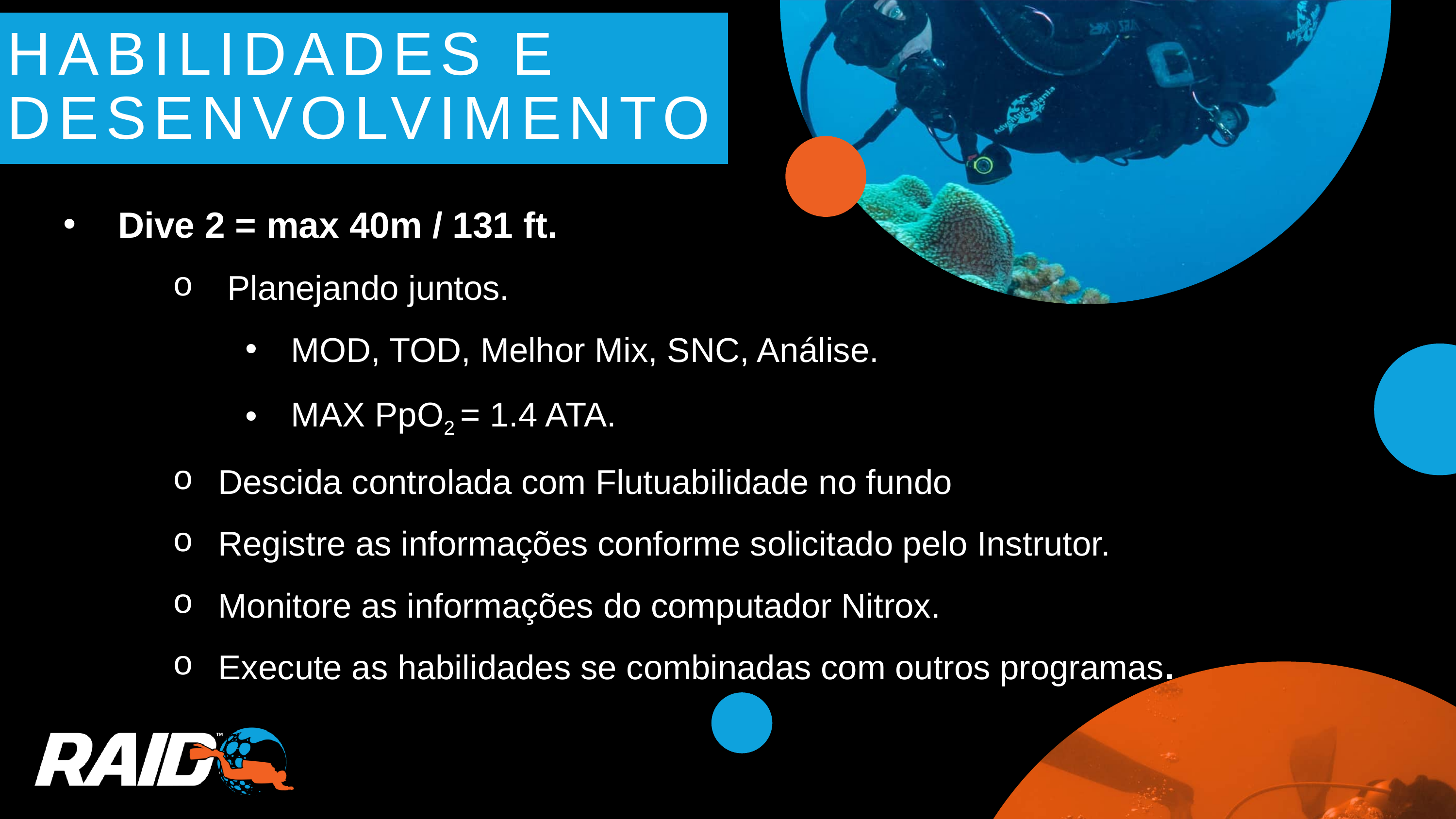

HABILIDADES E DESENVOLVIMENTO

Dive 2 = max 40m / 131 ft.
Planejando juntos.
MOD, TOD, Melhor Mix, SNC, Análise.
MAX PpO2 = 1.4 ATA.
Descida controlada com Flutuabilidade no fundo
Registre as informações conforme solicitado pelo Instrutor.
Monitore as informações do computador Nitrox.
Execute as habilidades se combinadas com outros programas.